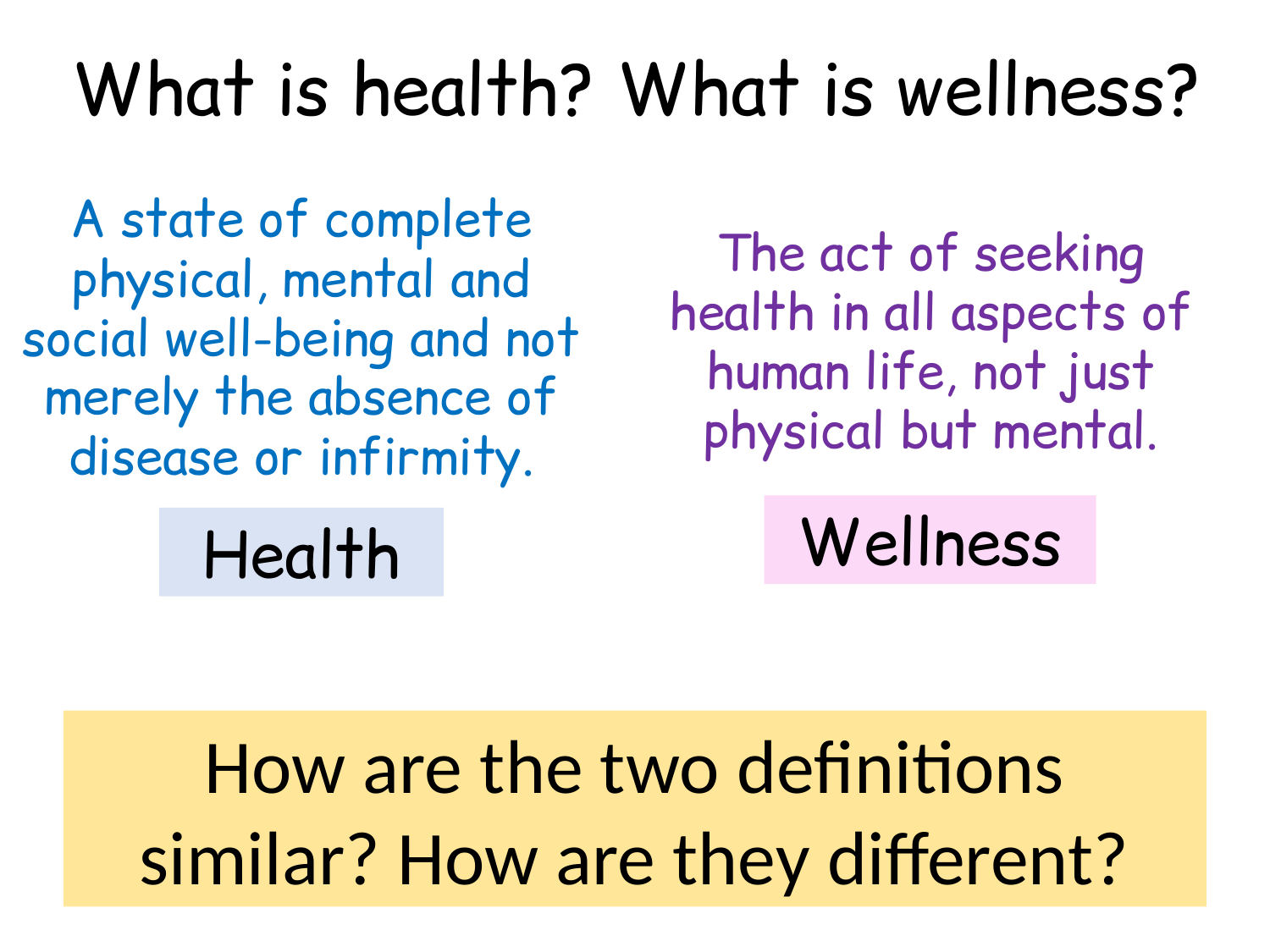

What is health? What is wellness?
A state of complete physical, mental and social well-being and not merely the absence of disease or infirmity.
The act of seeking health in all aspects of human life, not just physical but mental.
Wellness
Health
How are the two definitions similar? How are they different?